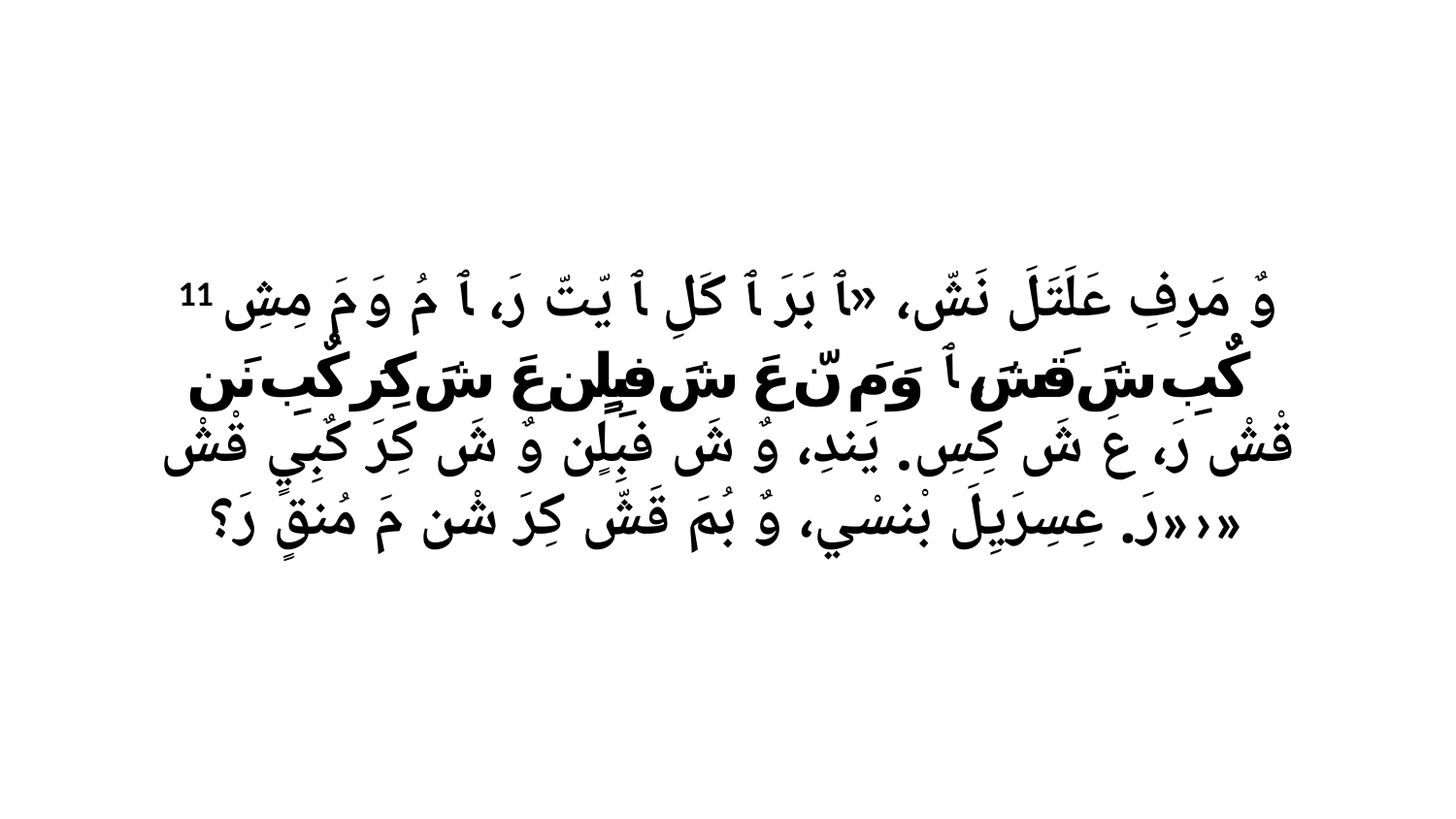

11 وٌ مَرِفِ عَلَتَلَ نَشّ، «ﭑ بَرَ ﭑ كَلِ ﭑ يّتّ رَ، ﭑ مُ وَ مَ مِشِ كٌبِ شَ قَشَ، ﭑ وَ مَ نّ عَ شَ فبِلٍن عَ شَ كِرَ كٌبِ نَن قْشْ رَ، عَ شَ كِسِ. يَندِ، وٌ شَ فبِلٍن وٌ شَ كِرَ كٌبِيٍ قْشْ رَ. عِسِرَيِلَ بْنسْي، وٌ بُمَ قَشّ كِرَ شْن مَ مُنقٍ رَ؟»›»